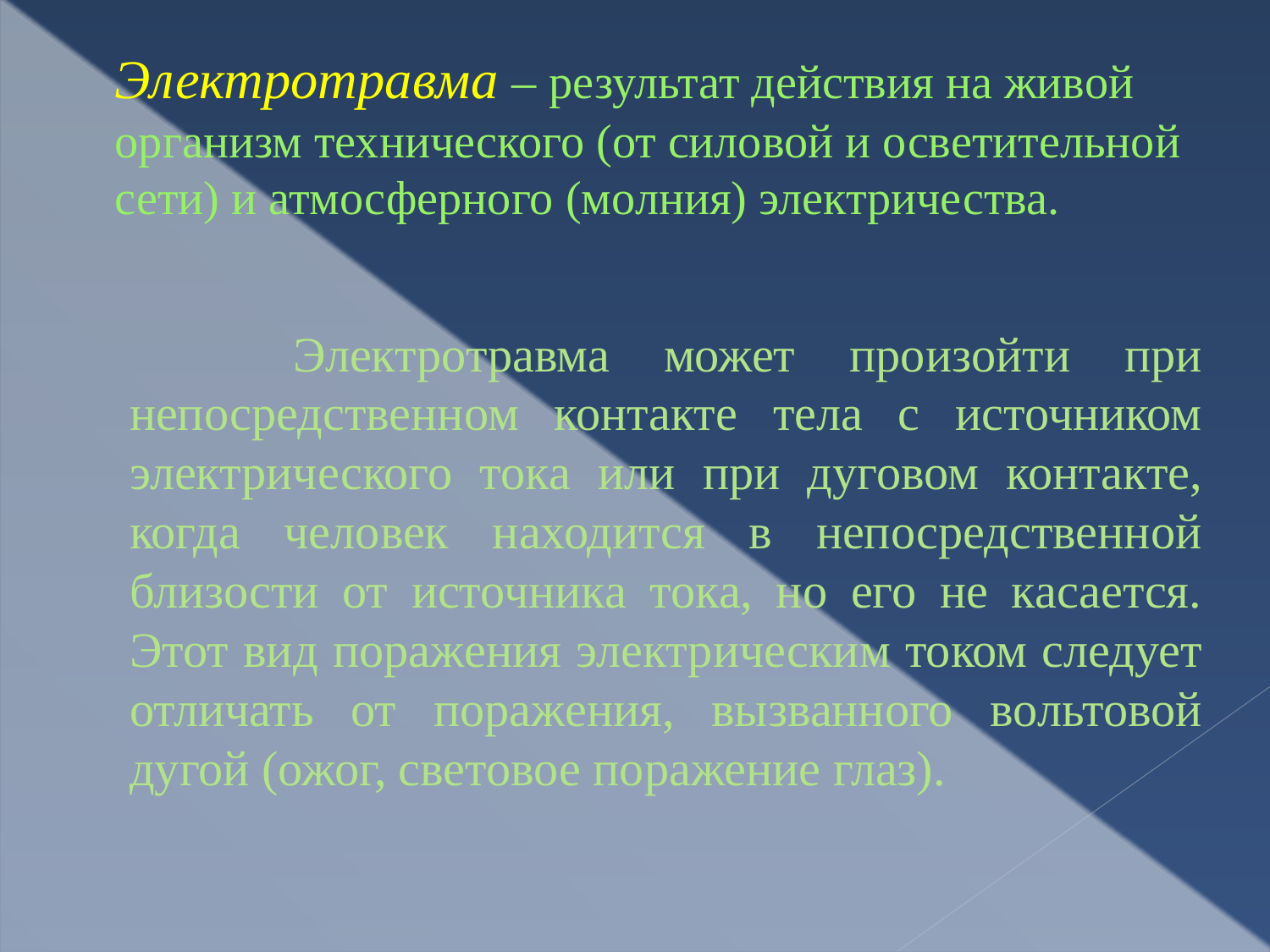

# Электротравма – результат действия на живой организм технического (от силовой и осветительной сети) и атмосферного (молния) электричества.
    Электротравма может произойти при непосредственном контакте тела с источником электрического тока или при дуговом контакте, когда человек находится в непосредственной близости от источника тока, но его не касается. Этот вид поражения электрическим током следует отличать от поражения, вызванного вольтовой дугой (ожог, световое поражение глаз).